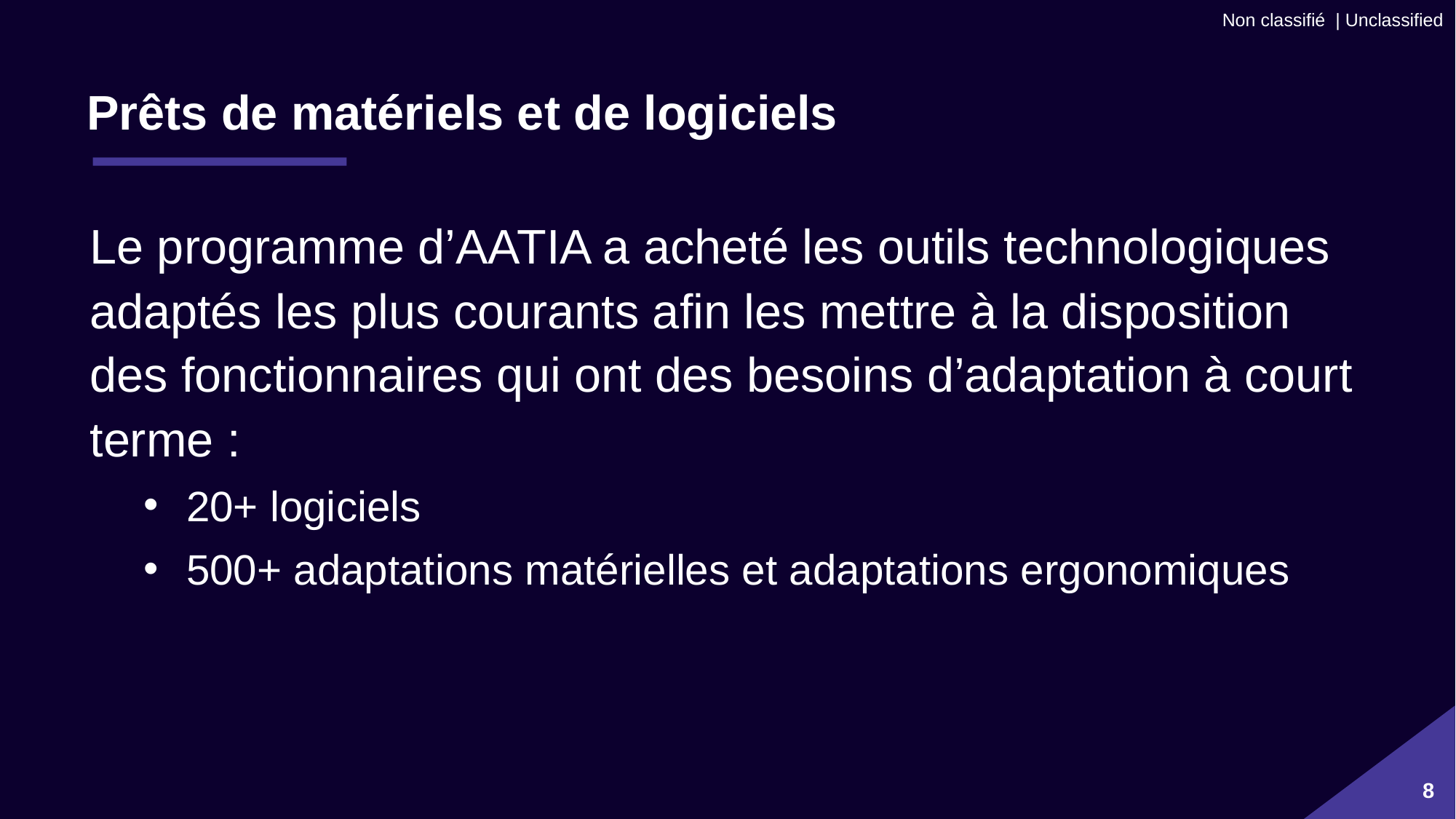

# Prêts de matériels et de logiciels
Le programme d’AATIA a acheté les outils technologiques adaptés les plus courants afin les mettre à la disposition des fonctionnaires qui ont des besoins d’adaptation à court terme :
20+ logiciels
500+ adaptations matérielles et adaptations ergonomiques